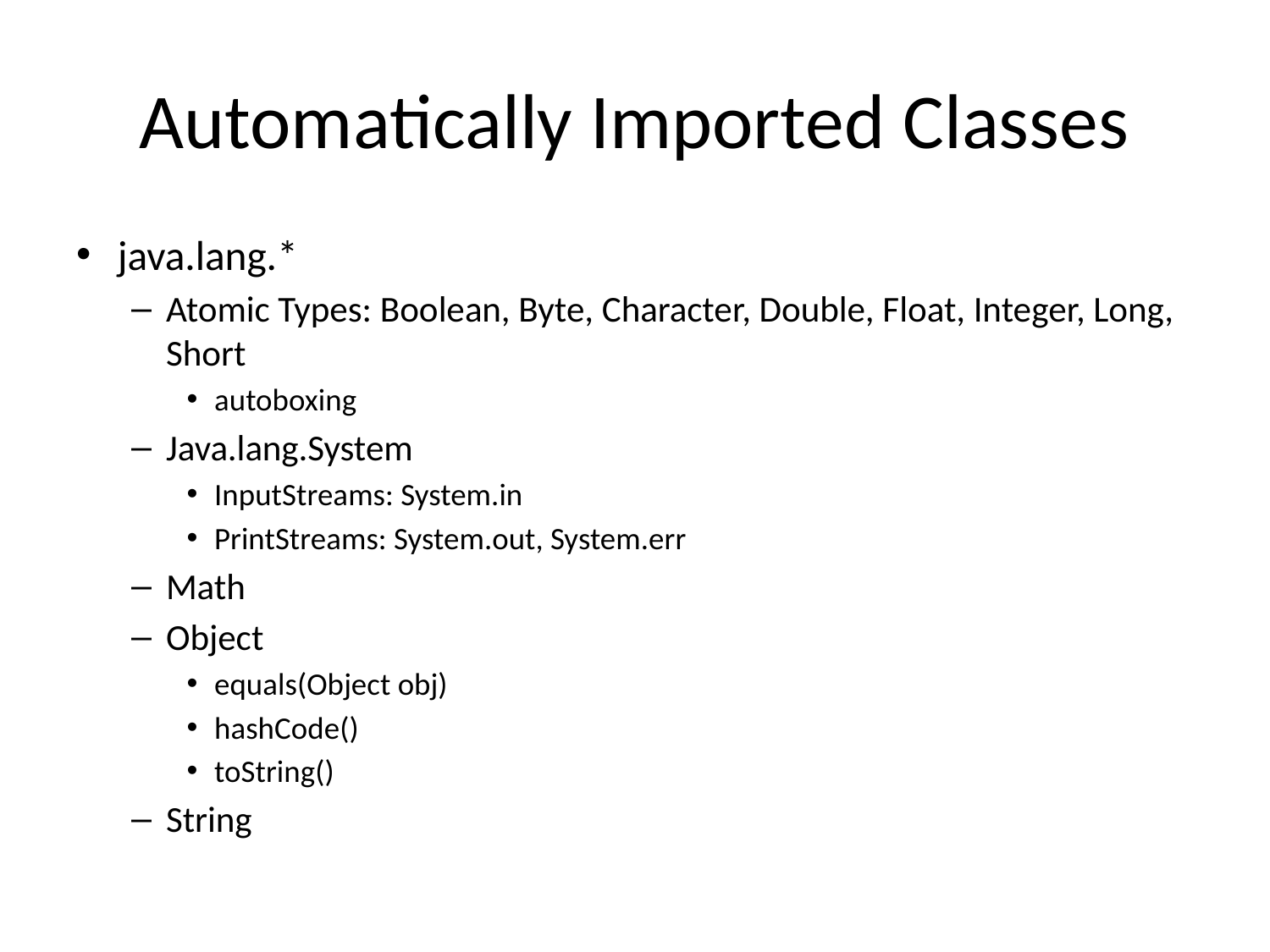

# Automatically Imported Classes
java.lang.*
Atomic Types: Boolean, Byte, Character, Double, Float, Integer, Long, Short
autoboxing
Java.lang.System
InputStreams: System.in
PrintStreams: System.out, System.err
Math
Object
equals(Object obj)
hashCode()
toString()
String